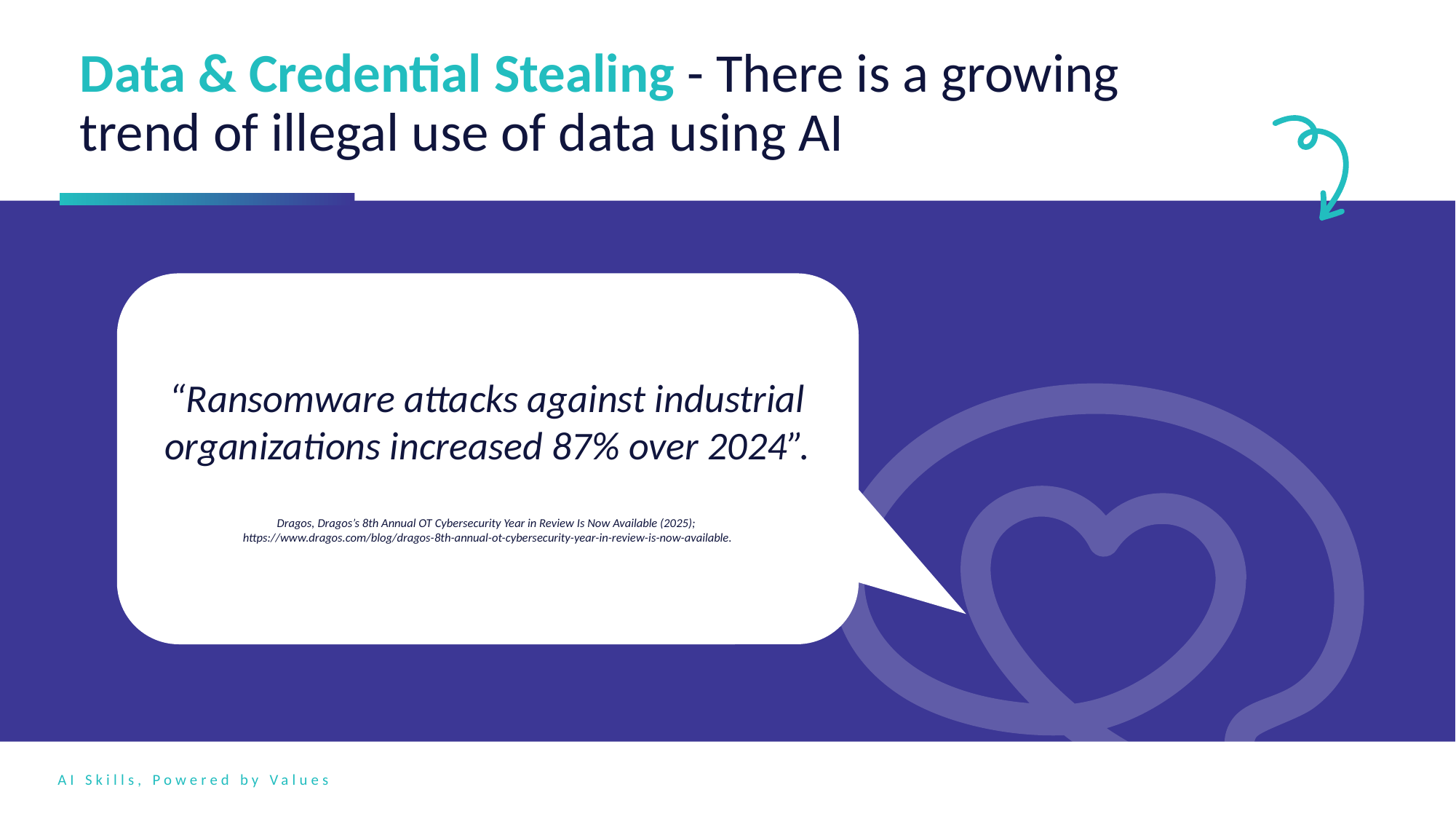

Data & Credential Stealing - There is a growing trend of illegal use of data using AI

“Ransomware attacks against industrial organizations increased 87% over 2024”.

Dragos, Dragos’s 8th Annual OT Cybersecurity Year in Review Is Now Available (2025);
https://www.dragos.com/blog/dragos-8th-annual-ot-cybersecurity-year-in-review-is-now-available.